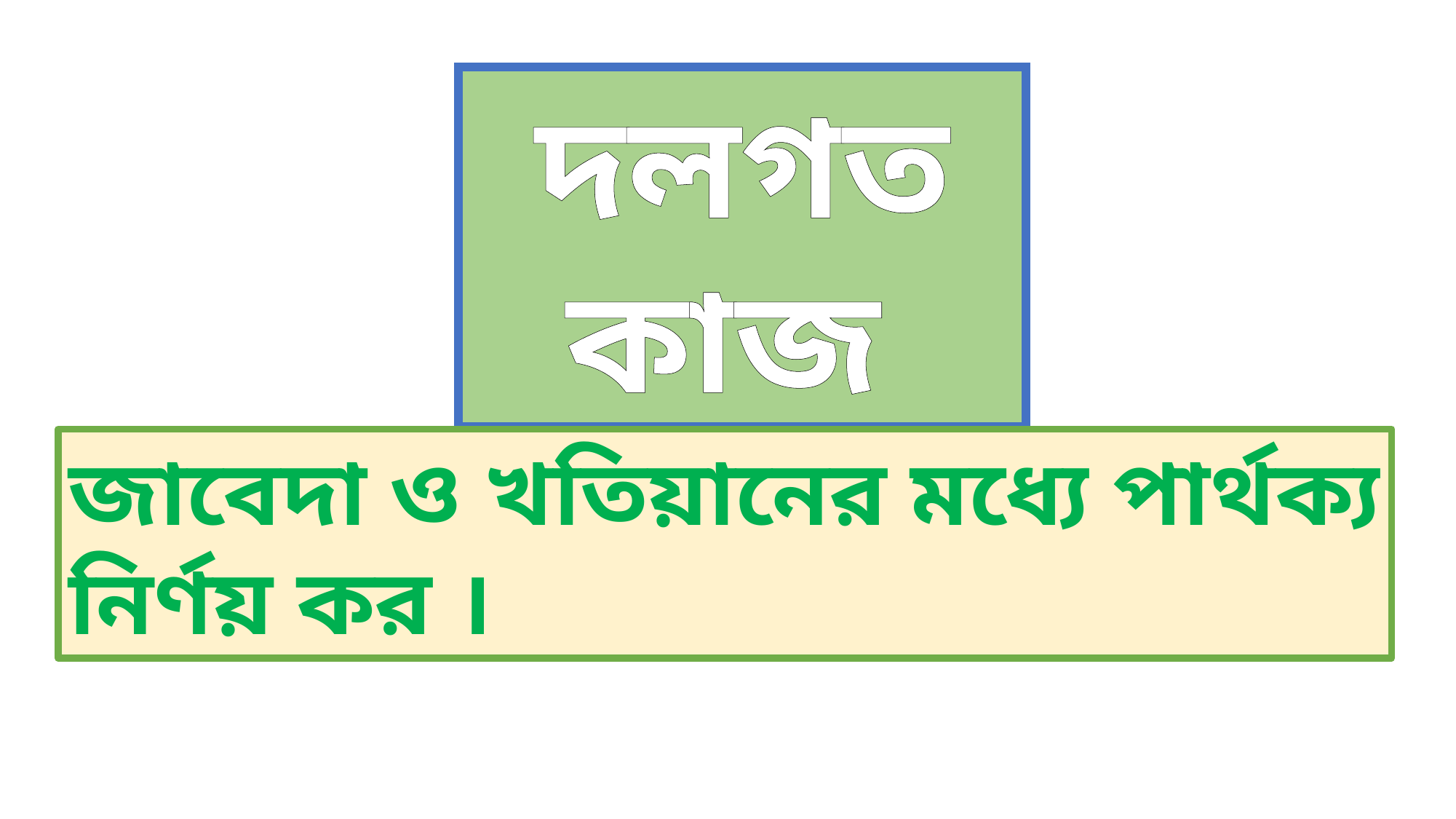

দলগত কাজ
জাবেদা ও খতিয়ানের মধ্যে পার্থক্য নির্ণয় কর ।